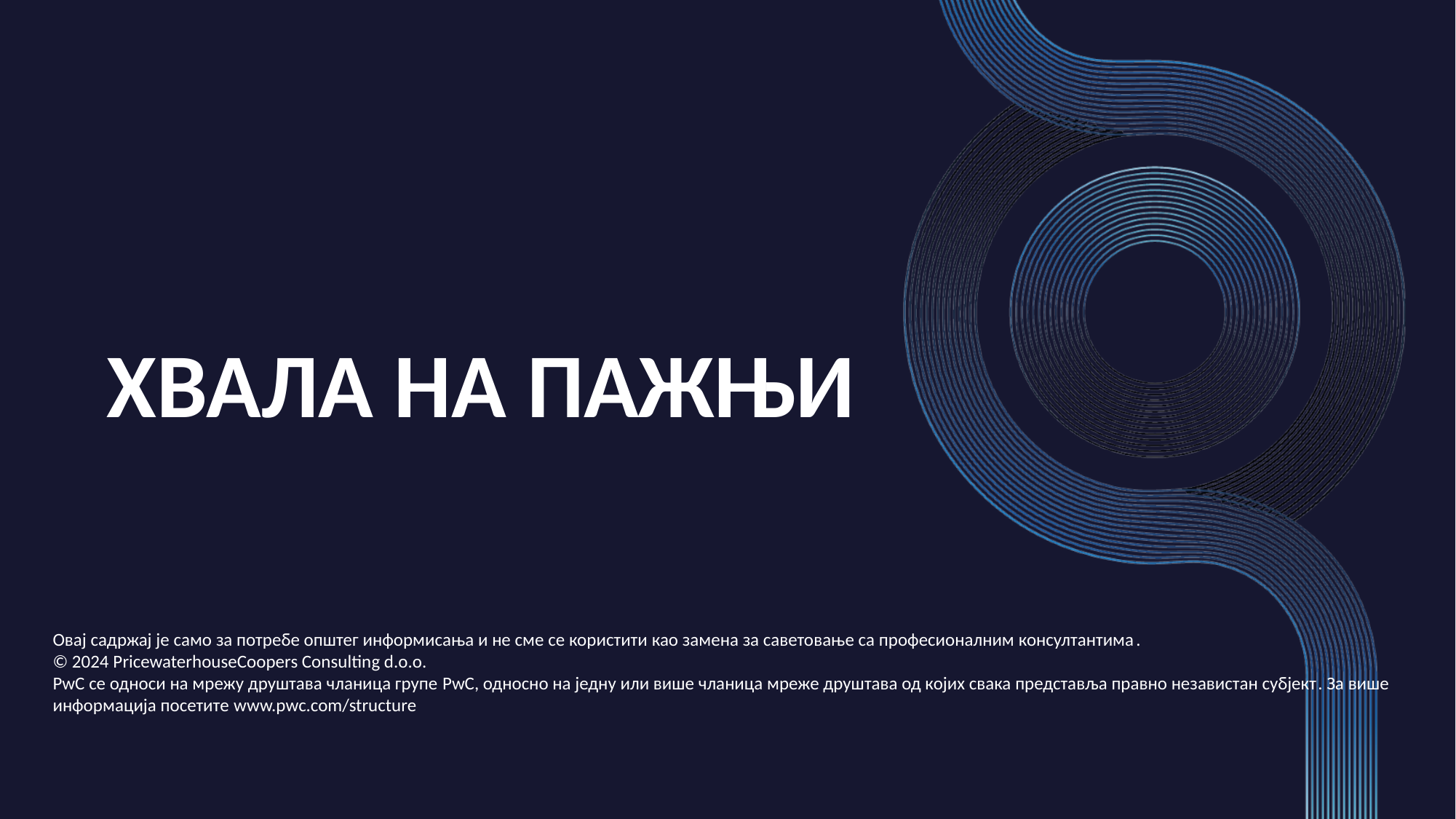

ХВАЛА НА ПАЖЊИ

Овај садржај је само за потребе општег информисања и не сме се користити као замена за саветовање са професионалним консултантима.
© 2024 PricewaterhouseCoopers Consulting d.o.o.
PwC се односи на мрежу друштава чланица групе PwC, односно на једну или више чланица мреже друштава од којих свака представља правно независтан субјект. За више информација посетите www.pwc.com/structure